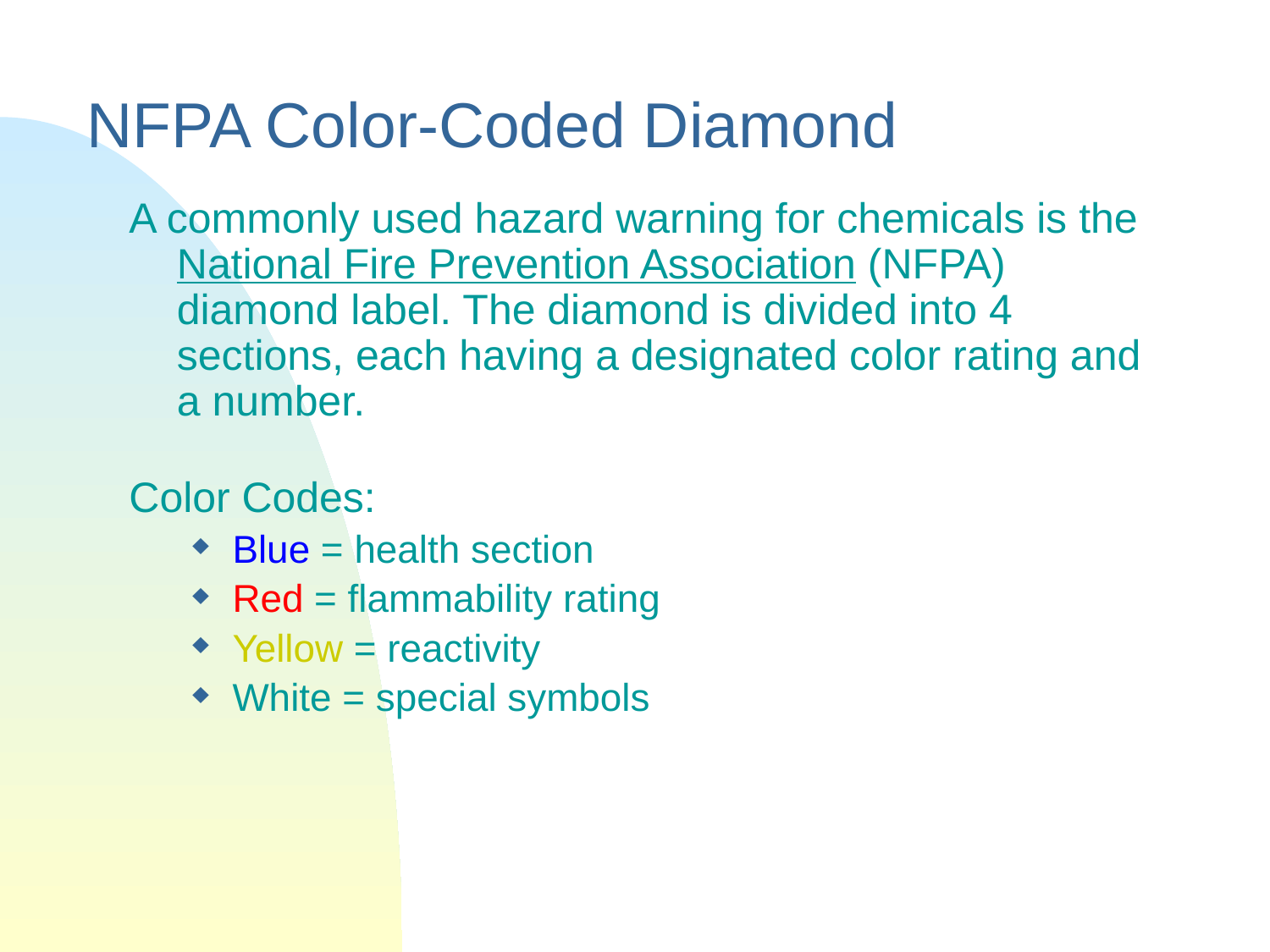

# NFPA Color-Coded Diamond
A commonly used hazard warning for chemicals is the National Fire Prevention Association (NFPA) diamond label. The diamond is divided into 4 sections, each having a designated color rating and a number.
Color Codes:
Blue = health section
Red = flammability rating
Yellow = reactivity
White = special symbols